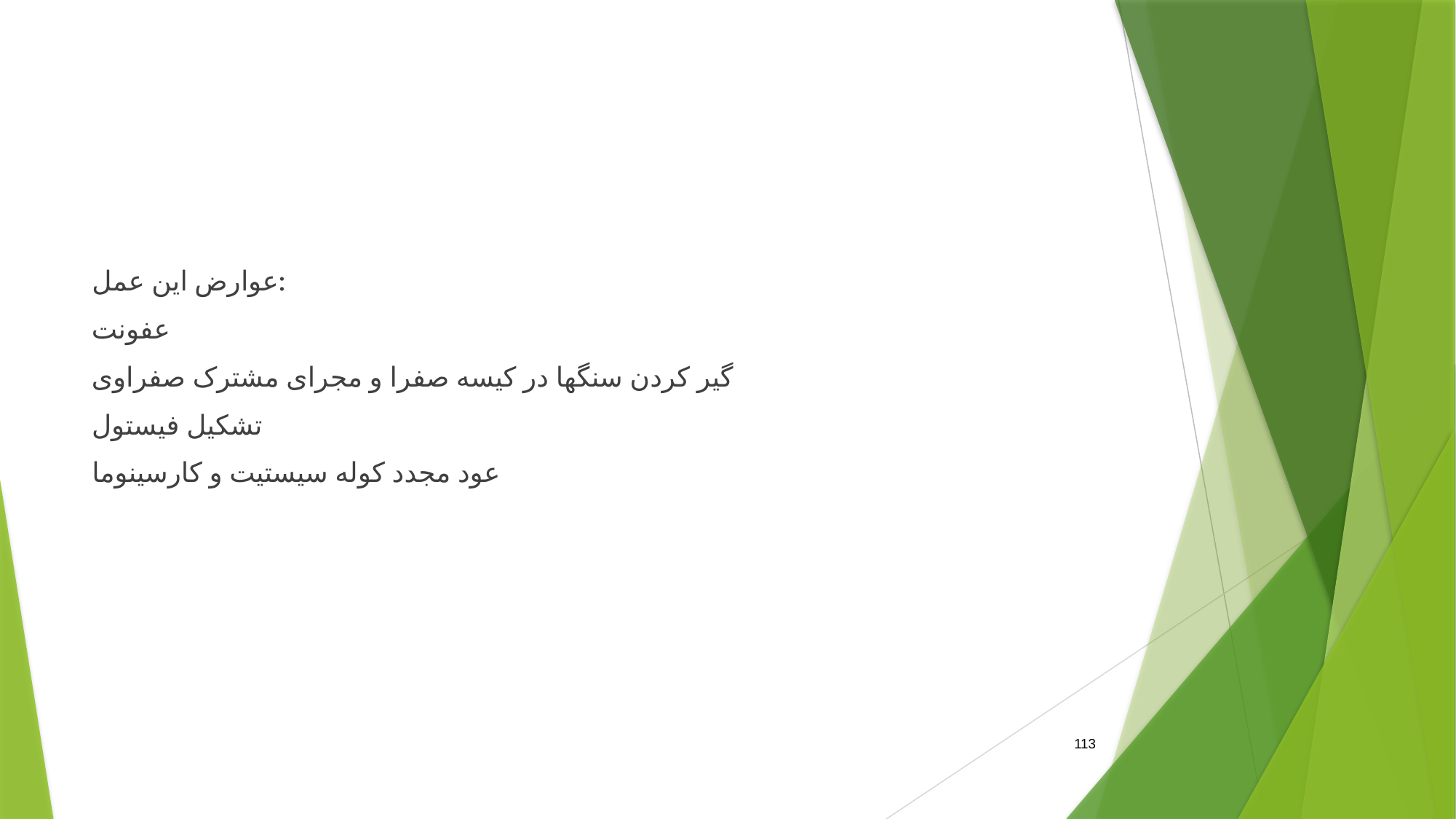

#
عوارض این عمل:
عفونت
گیر کردن سنگها در کیسه صفرا و مجرای مشترک صفراوی
تشکیل فیستول
عود مجدد کوله سیستیت و کارسینوما

113